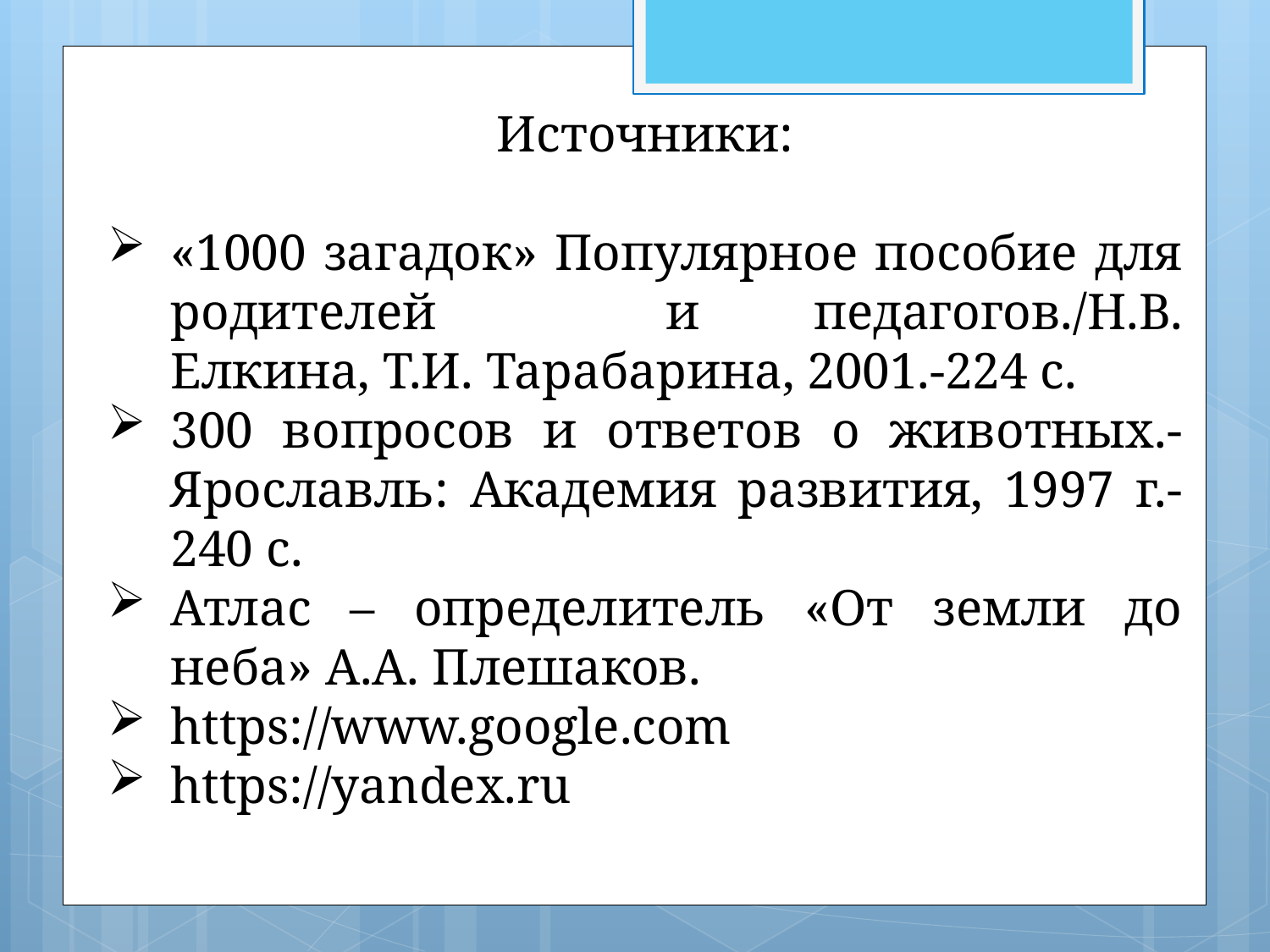

Источники:

«1000 загадок» Популярное пособие для родителей	 и педагогов./Н.В. Елкина, Т.И. Тарабарина, 2001.-224 с.
300 вопросов и ответов о животных.- Ярославль: Академия развития, 1997 г.-240 с.
Атлас – определитель «От земли до неба» А.А. Плешаков.
https://www.google.com
https://yandex.ru